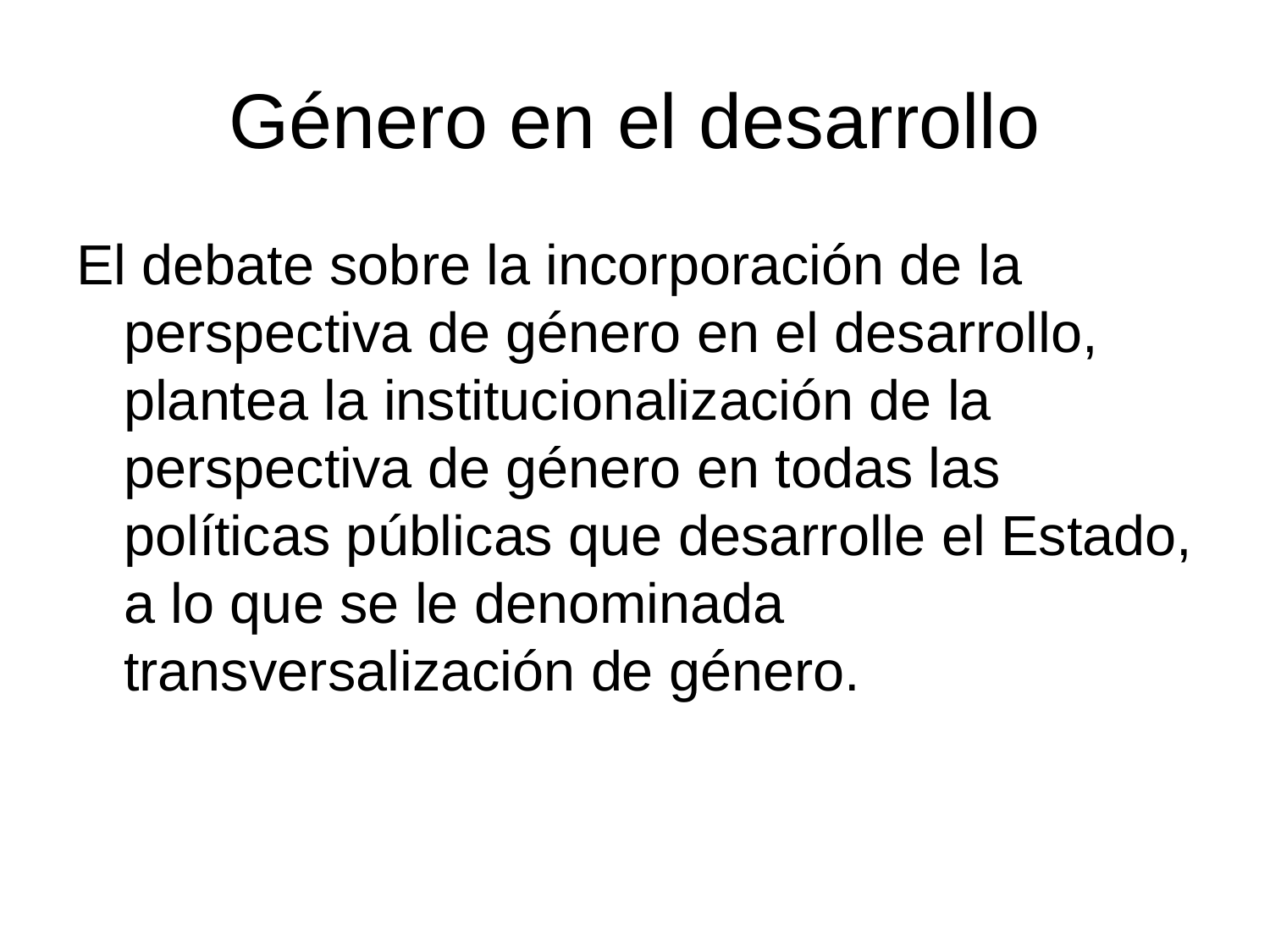

# Género en el desarrollo
El debate sobre la incorporación de la perspectiva de género en el desarrollo, plantea la institucionalización de la perspectiva de género en todas las políticas públicas que desarrolle el Estado, a lo que se le denominada transversalización de género.